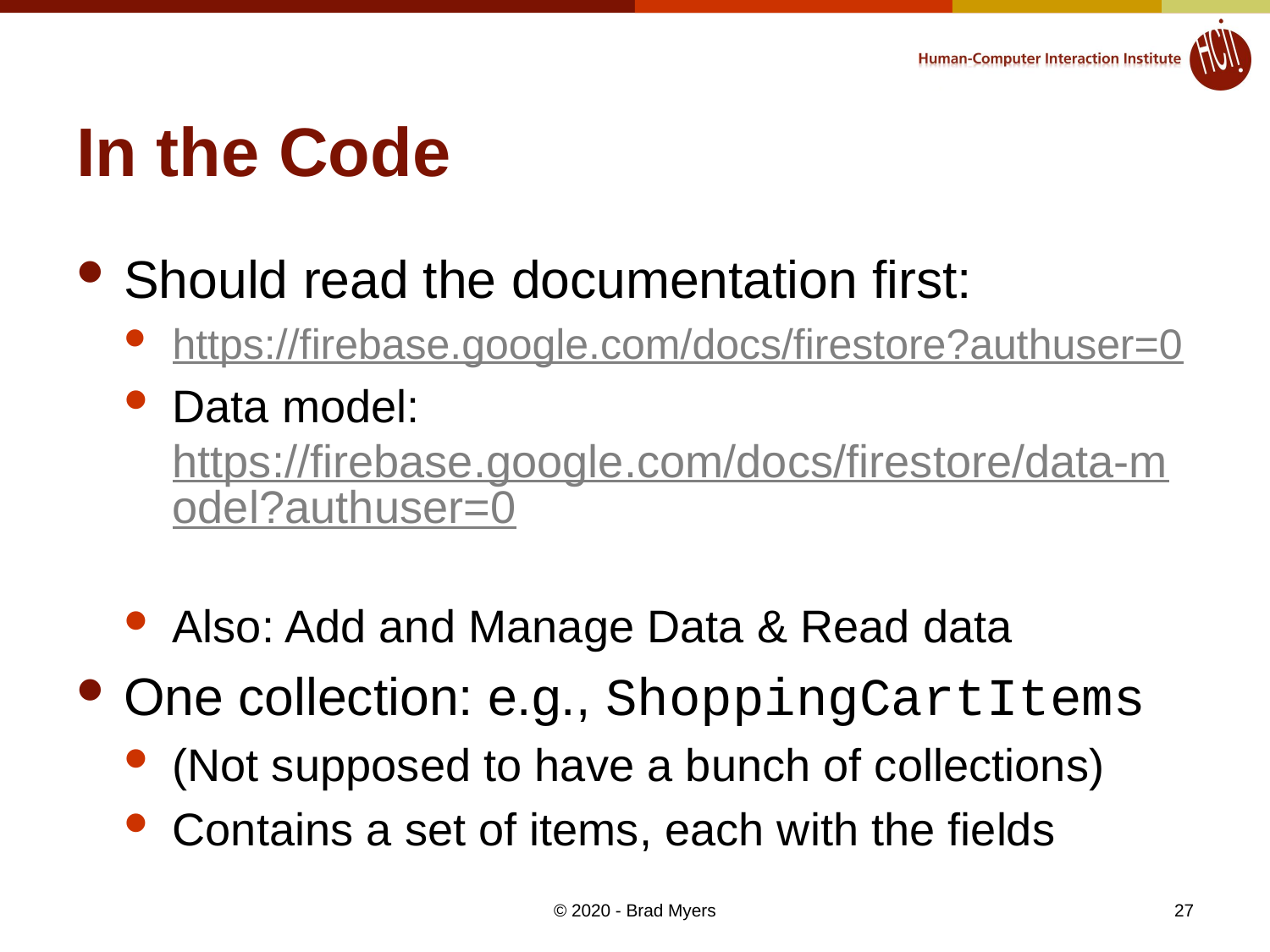

# In the Code
Should read the documentation first:
https://firebase.google.com/docs/firestore?authuser=0
Data model: https://firebase.google.com/docs/firestore/data-model?authuser=0
Also: Add and Manage Data & Read data
One collection: e.g., ShoppingCartItems
(Not supposed to have a bunch of collections)
Contains a set of items, each with the fields

27
© 2020 - Brad Myers